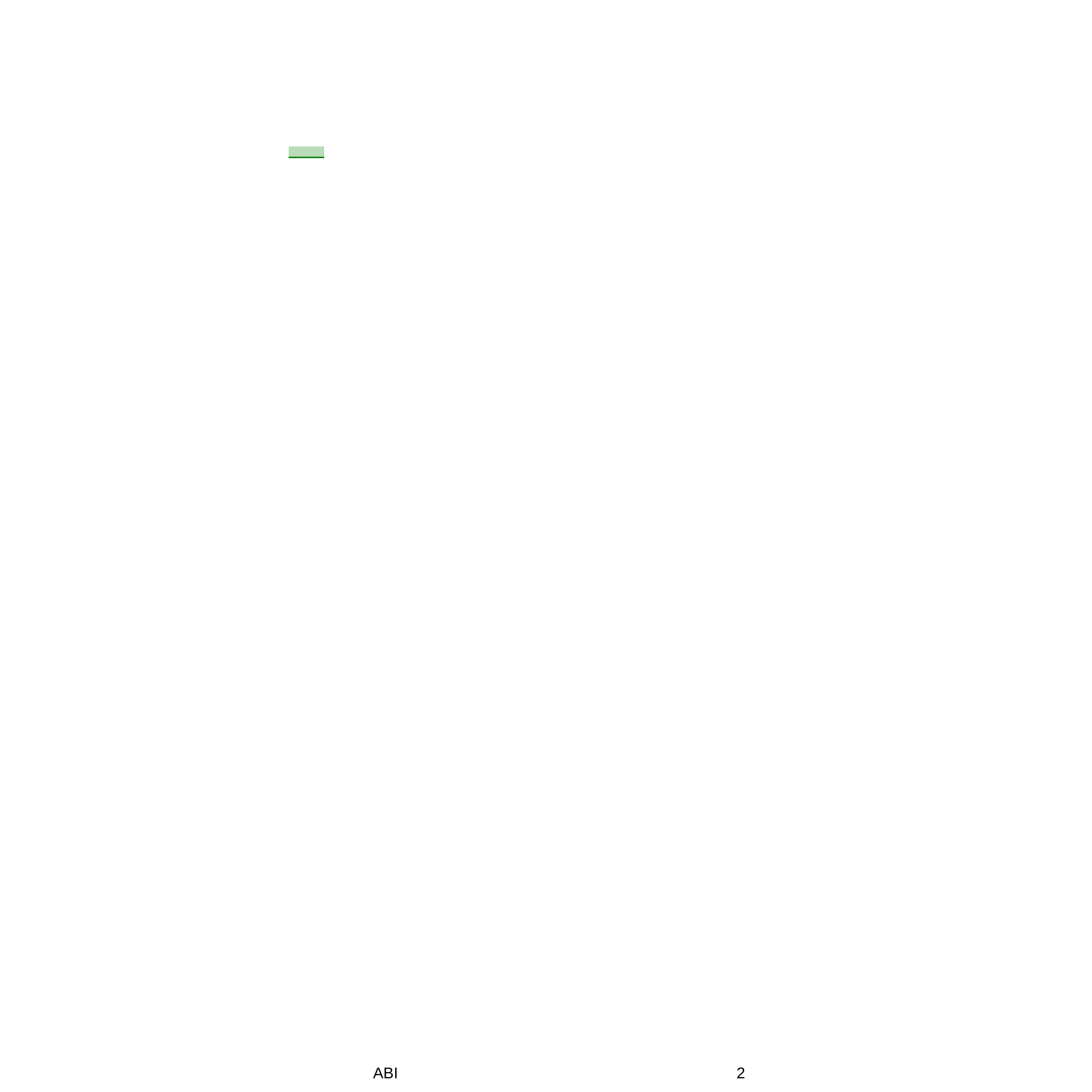

Dati rilevati dagli Enti certificatori o autocertificati
Tiratura:  n.d.	04-MAG-2016
Diffusione  12/2013:    21.495	da pag. 19
Lettori    Ed. I 2015:   84.000	foglio 1
Quotidiano  - Ed. Milano	Dir. Resp.:  Giancarlo Mazzuca	www.datastampa.it

ABI
2